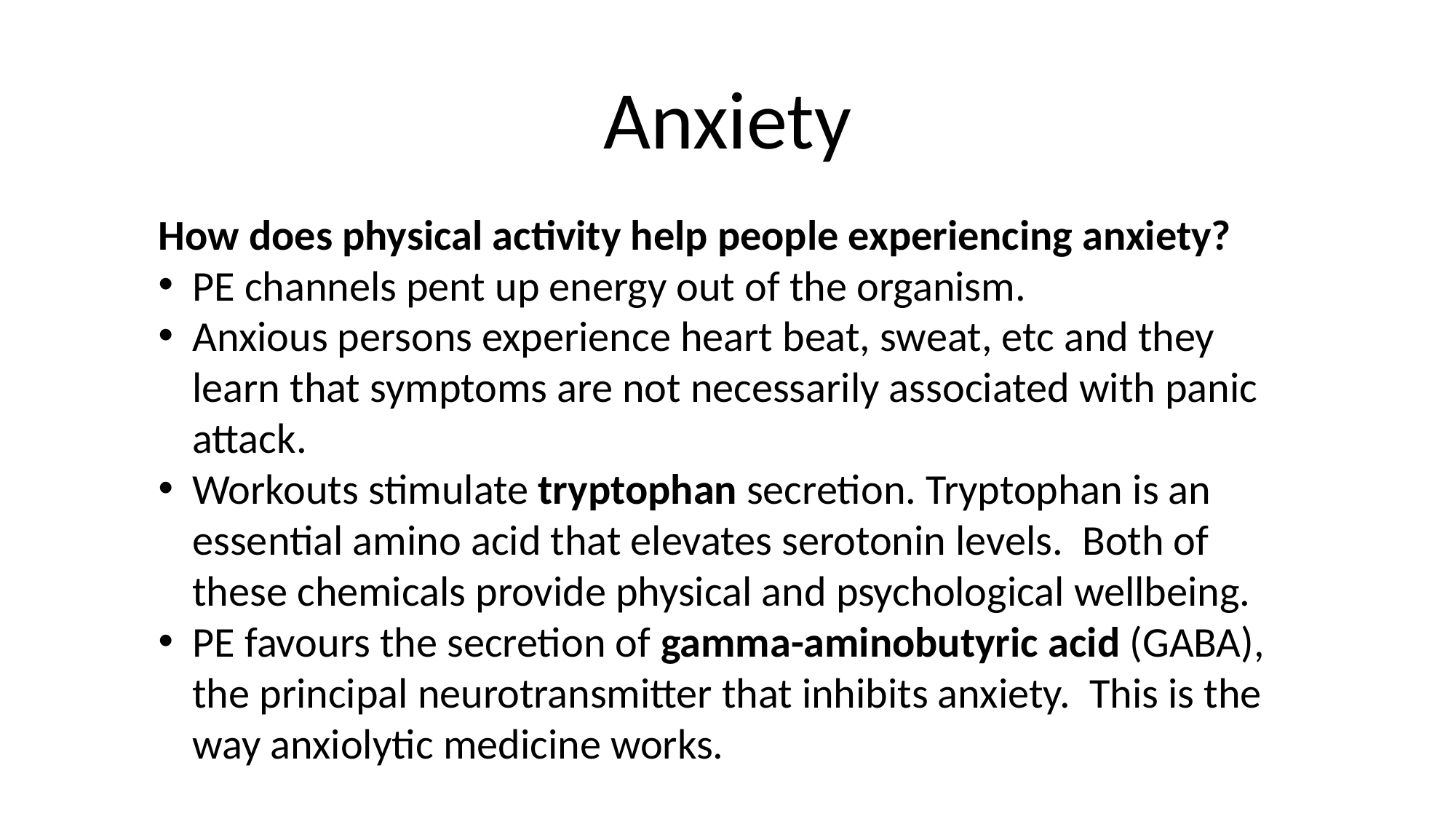

# Anxiety
How does physical activity help people experiencing anxiety?
PE channels pent up energy out of the organism.
Anxious persons experience heart beat, sweat, etc and they learn that symptoms are not necessarily associated with panic attack.
Workouts stimulate tryptophan secretion. Tryptophan is an essential amino acid that elevates serotonin levels.  Both of these chemicals provide physical and psychological wellbeing.
PE favours the secretion of gamma-aminobutyric acid (GABA), the principal neurotransmitter that inhibits anxiety.  This is the way anxiolytic medicine works.